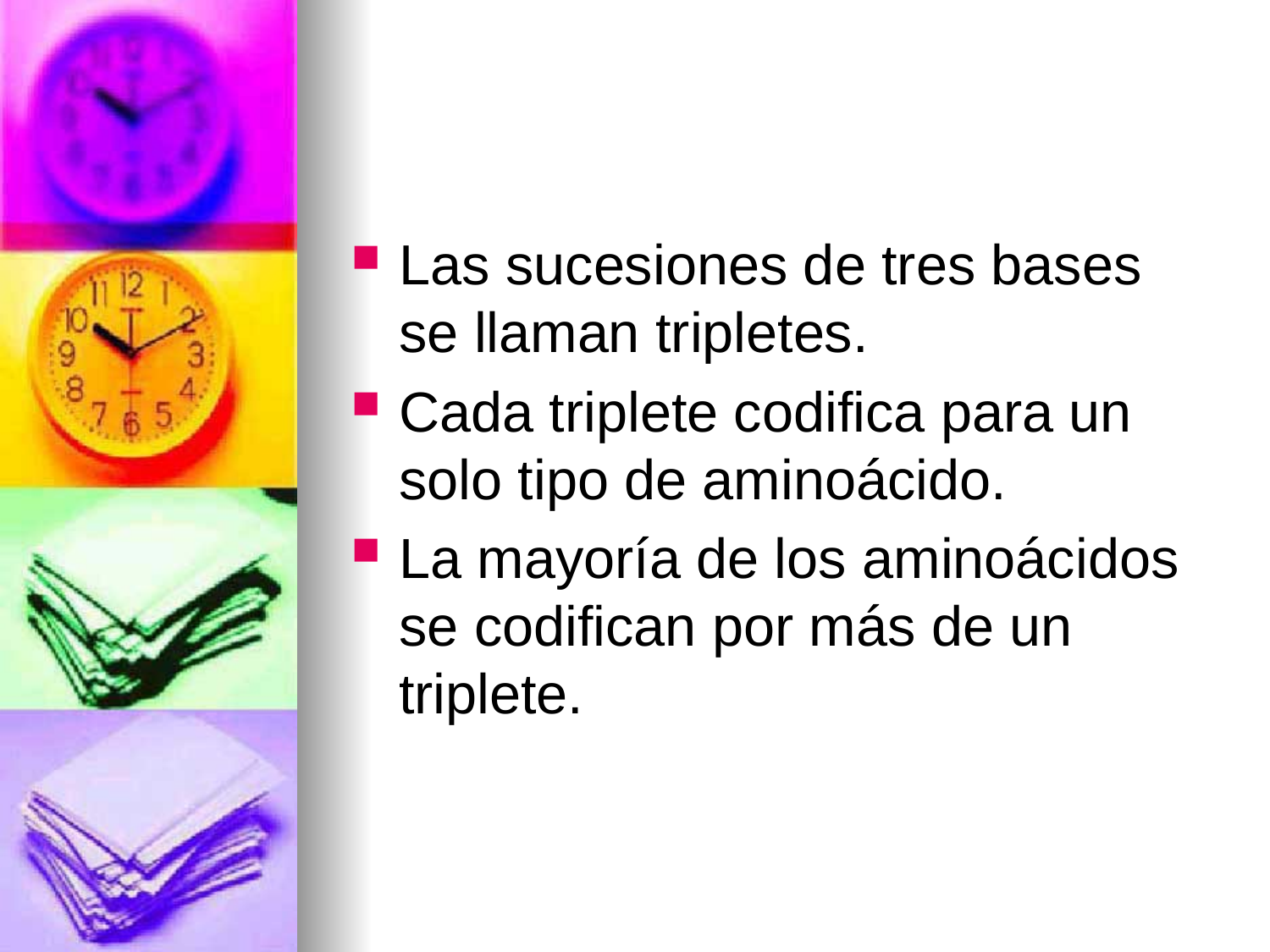

#
Las sucesiones de tres bases se llaman tripletes.
Cada triplete codifica para un solo tipo de aminoácido.
La mayoría de los aminoácidos se codifican por más de un triplete.